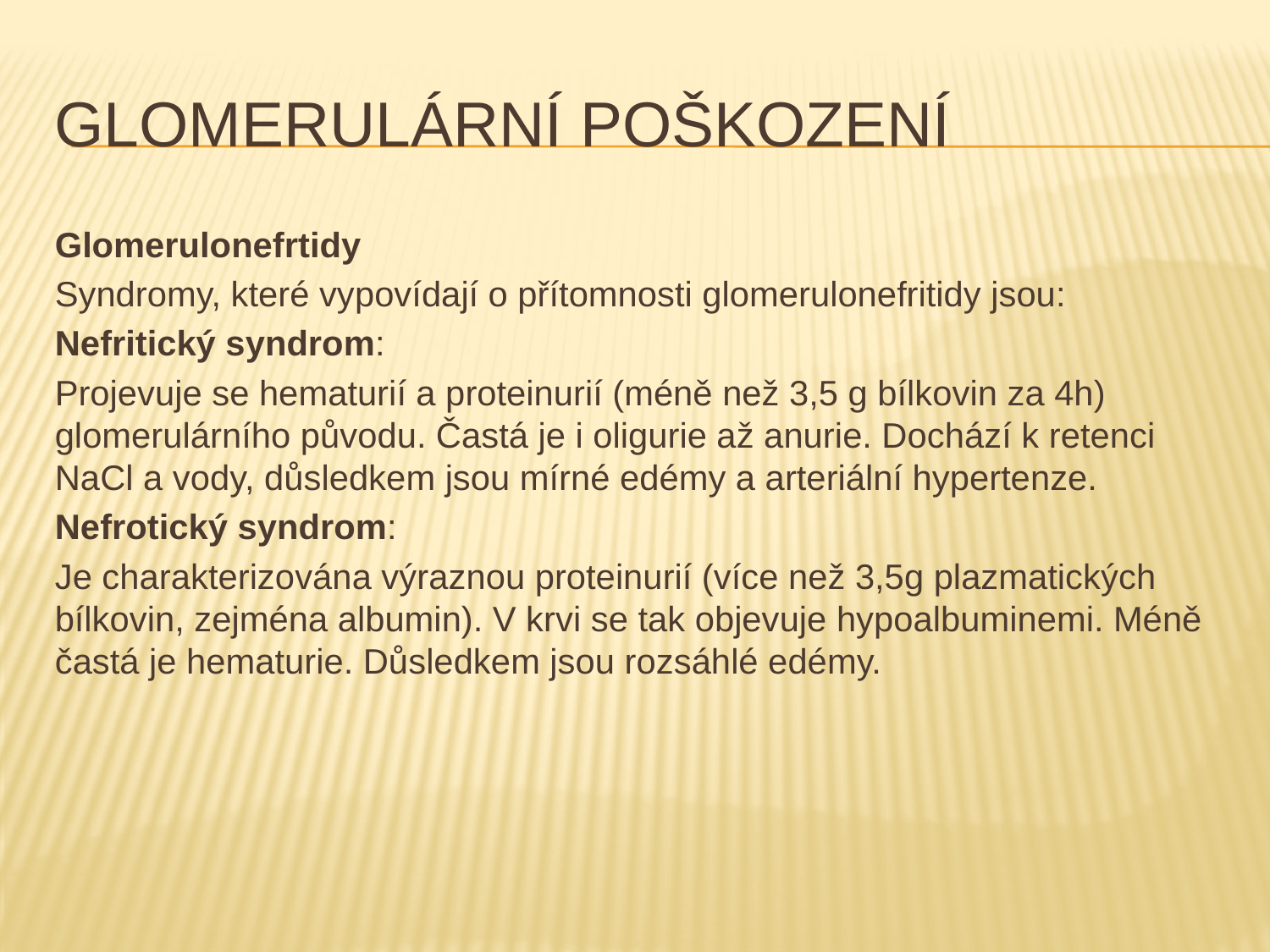

# Glomerulární poškození
Glomerulonefrtidy
Syndromy, které vypovídají o přítomnosti glomerulonefritidy jsou:
Nefritický syndrom:
Projevuje se hematurií a proteinurií (méně než 3,5 g bílkovin za 4h) glomerulárního původu. Častá je i oligurie až anurie. Dochází k retenci NaCl a vody, důsledkem jsou mírné edémy a arteriální hypertenze.
Nefrotický syndrom:
Je charakterizována výraznou proteinurií (více než 3,5g plazmatických bílkovin, zejména albumin). V krvi se tak objevuje hypoalbuminemi. Méně častá je hematurie. Důsledkem jsou rozsáhlé edémy.